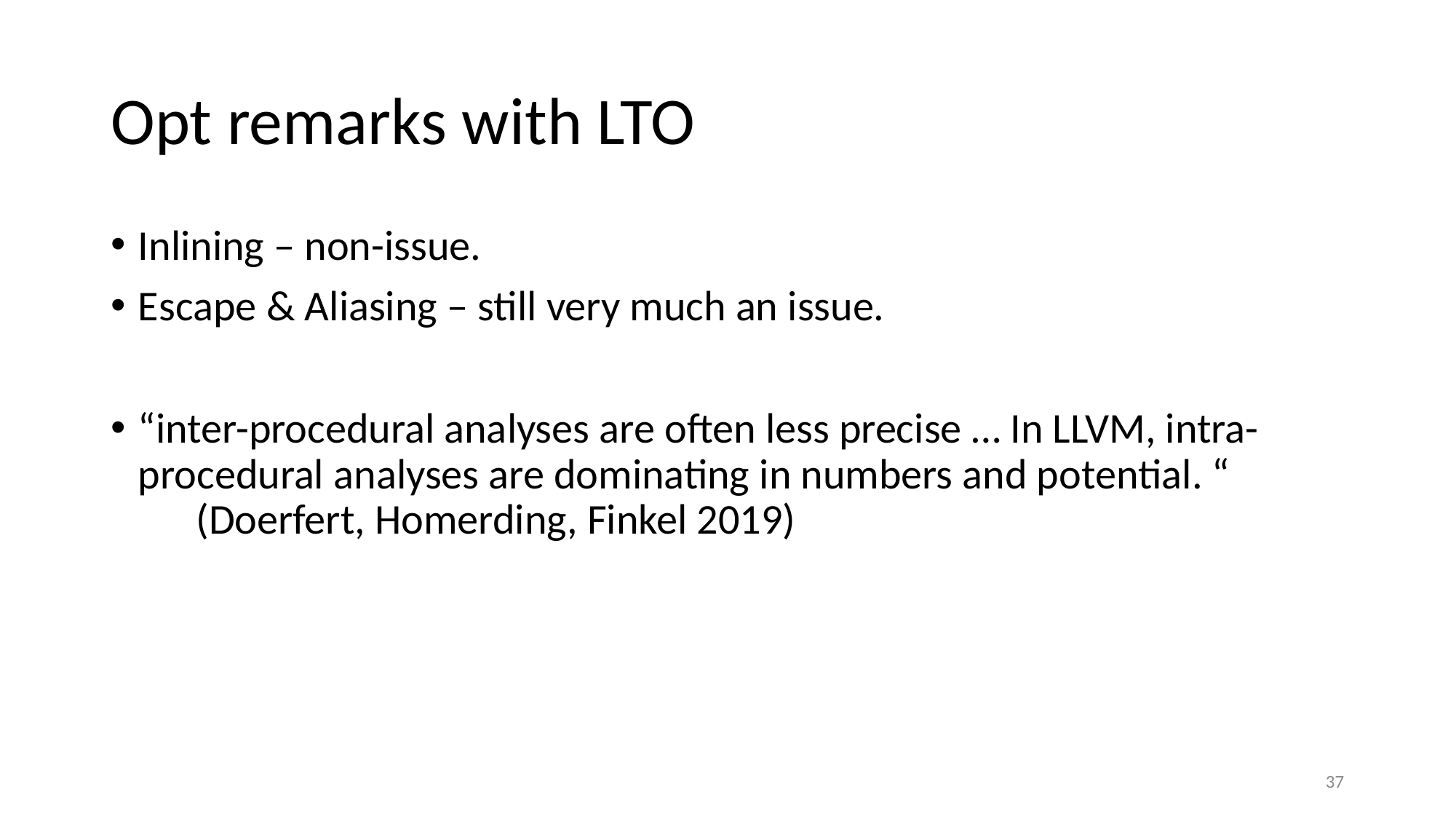

# Opt remarks with LTO
Inlining – non-issue.
Escape & Aliasing – still very much an issue.

“inter-procedural analyses are often less precise … In LLVM, intra-procedural analyses are dominating in numbers and potential. “
      (Doerfert, Homerding, Finkel 2019)
37